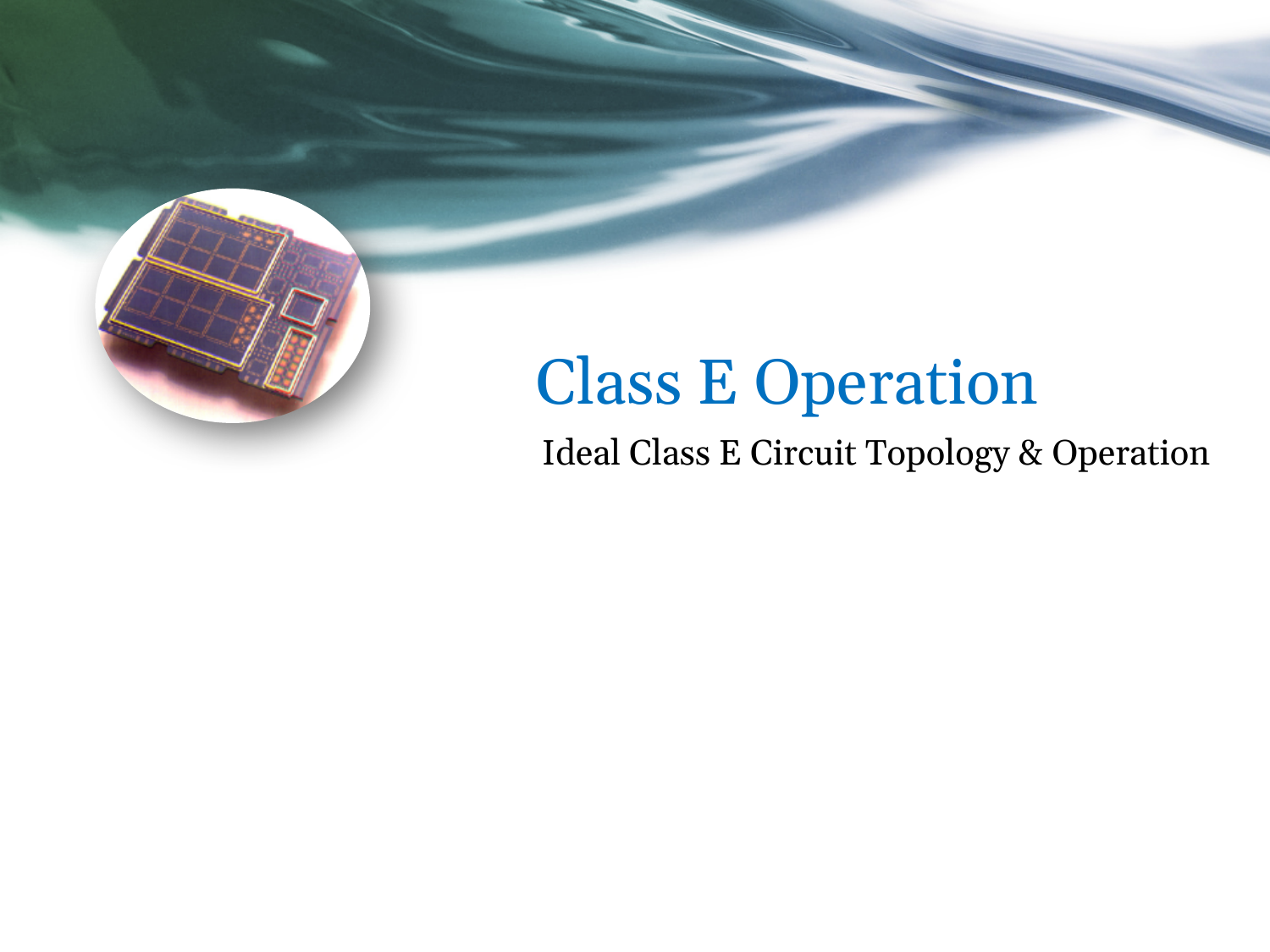

# Class E Operation
Ideal Class E Circuit Topology & Operation